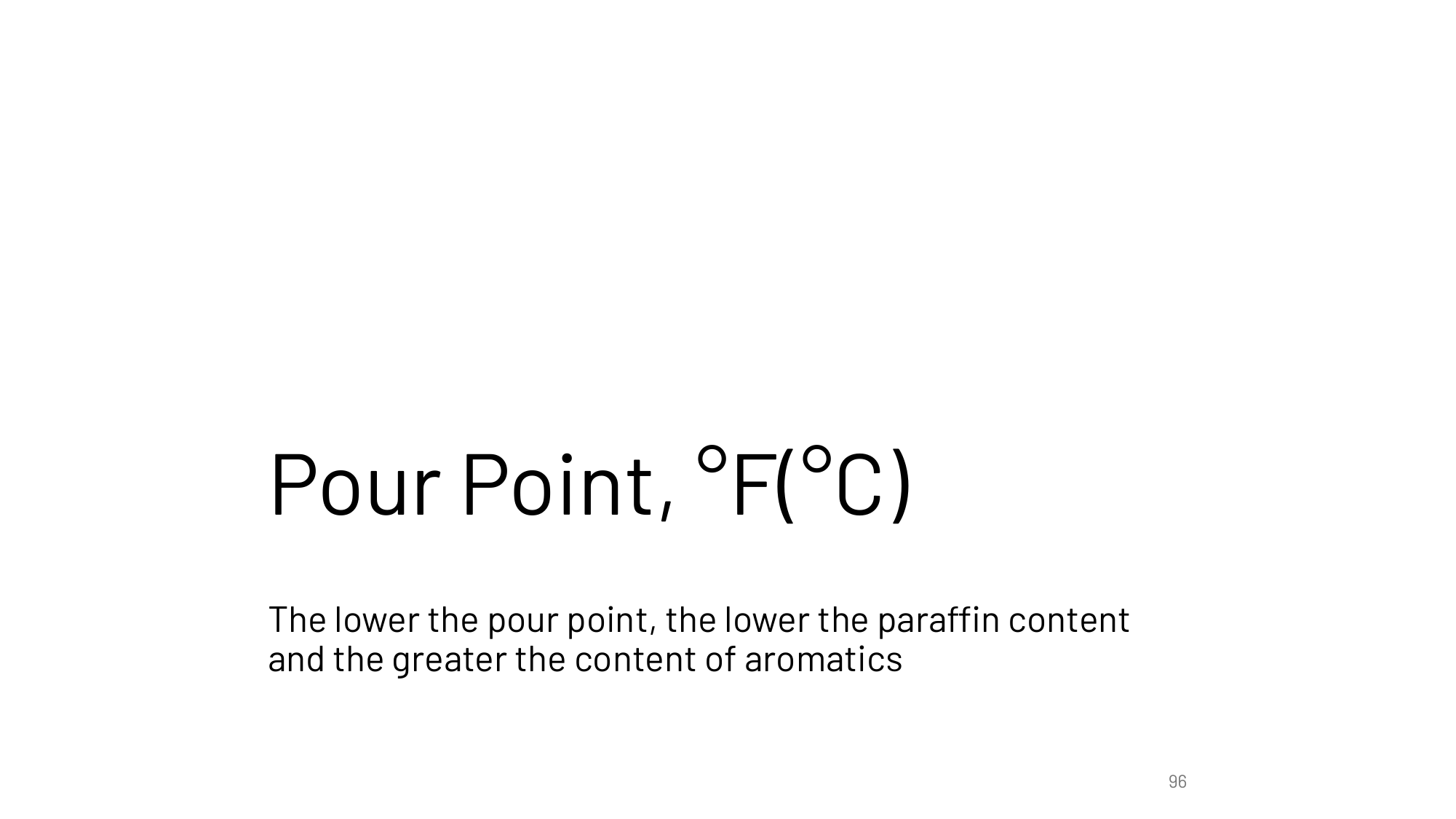

# Pour Point, °F(°C)
The lower the pour point, the lower the paraffin content and the greater the content of aromatics
96